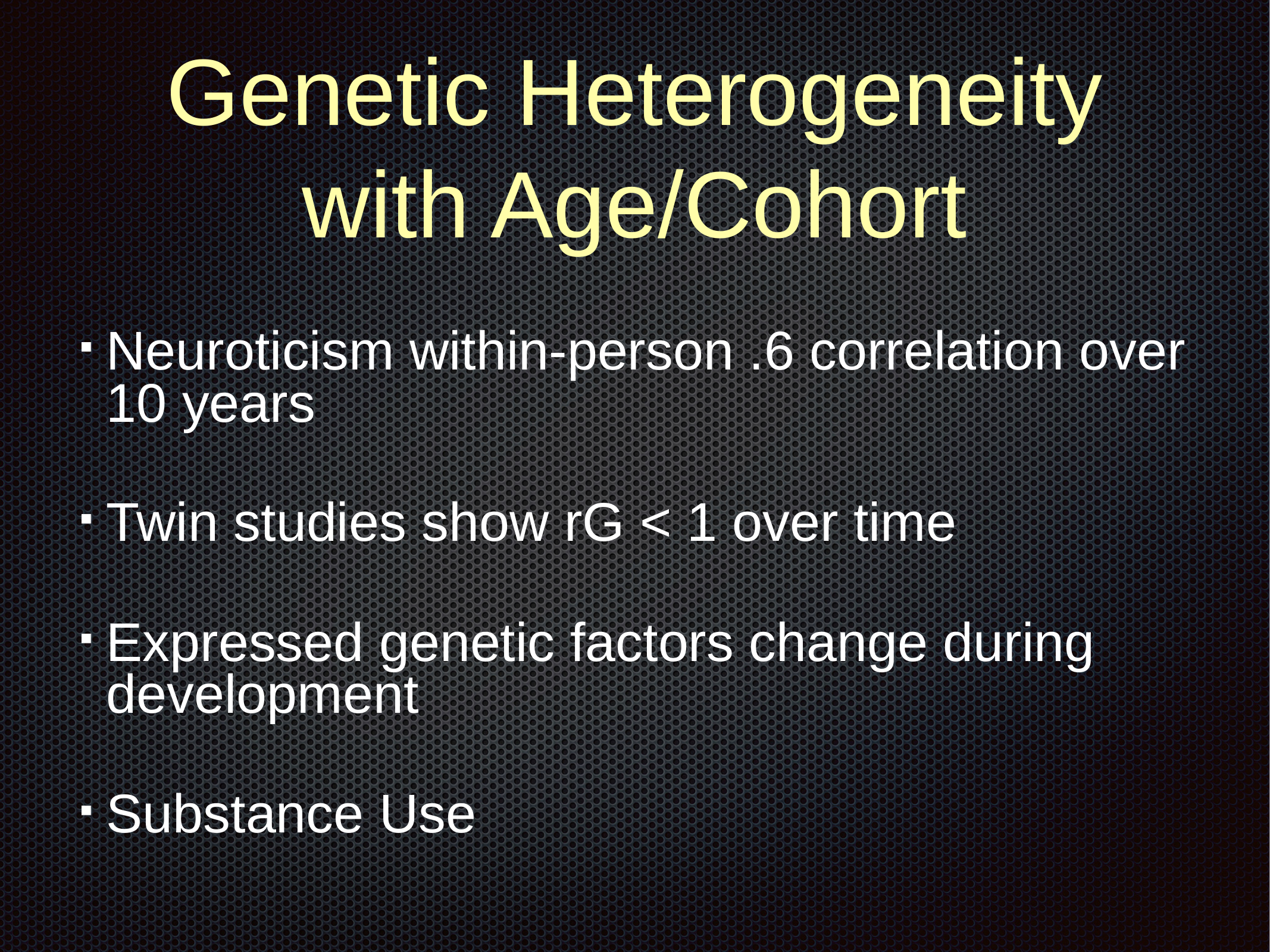

# Genetic Heterogeneity with Age/Cohort

Neuroticism within-person .6 correlation over 10 years

Twin studies show rG < 1 over time

Expressed genetic factors change during development

Substance Use